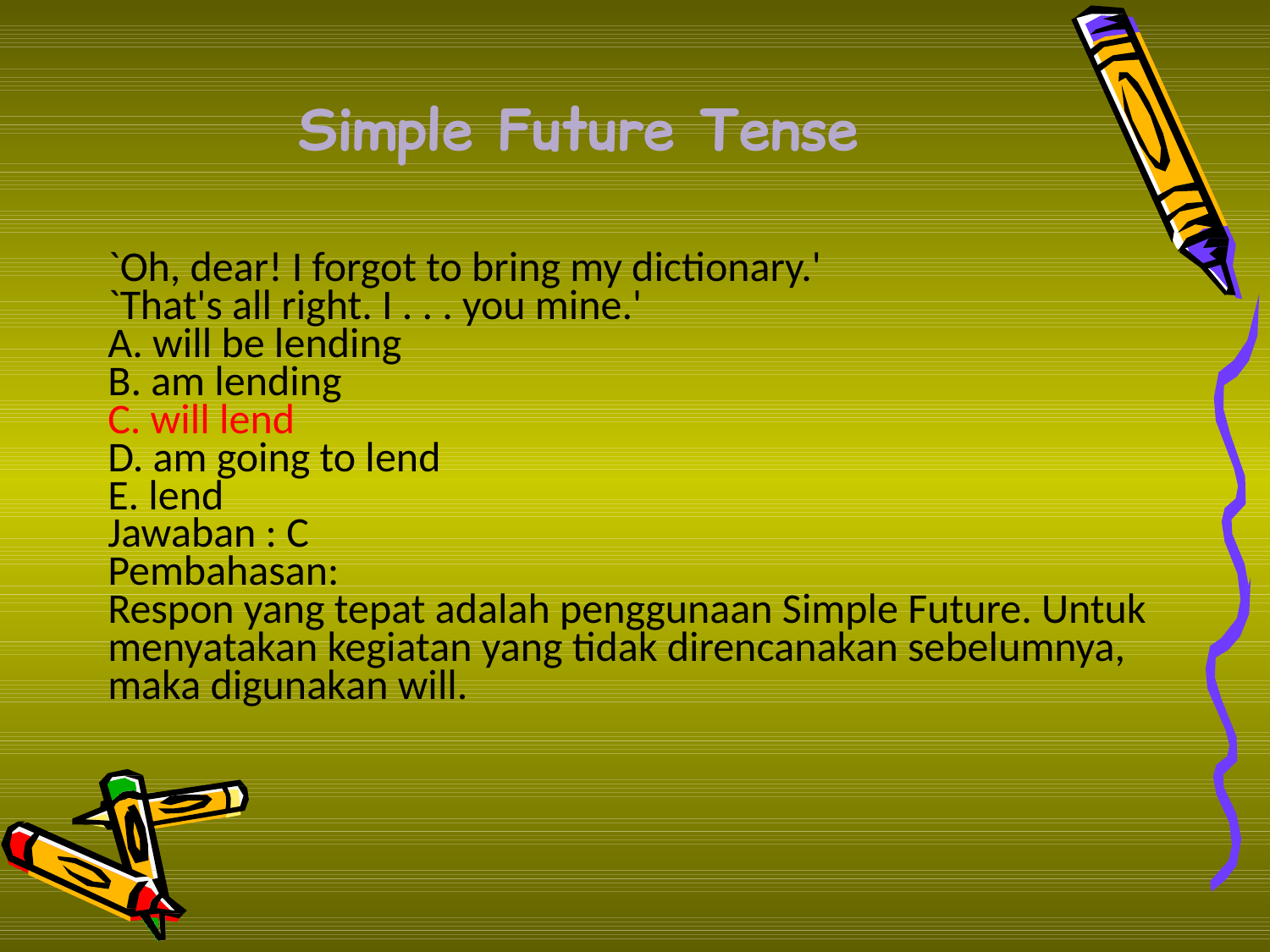

# Simple Future Tense

`Oh, dear! I forgot to bring my dictionary.'
`That's all right. I . . . you mine.'
A. will be lending
B. am lending               
C. will lend
D. am going to lend       
E. lend
Jawaban : C
Pembahasan:
Respon yang tepat adalah penggunaan Simple Future. Untuk menyatakan kegiatan yang tidak direncanakan sebelumnya, maka digunakan will.